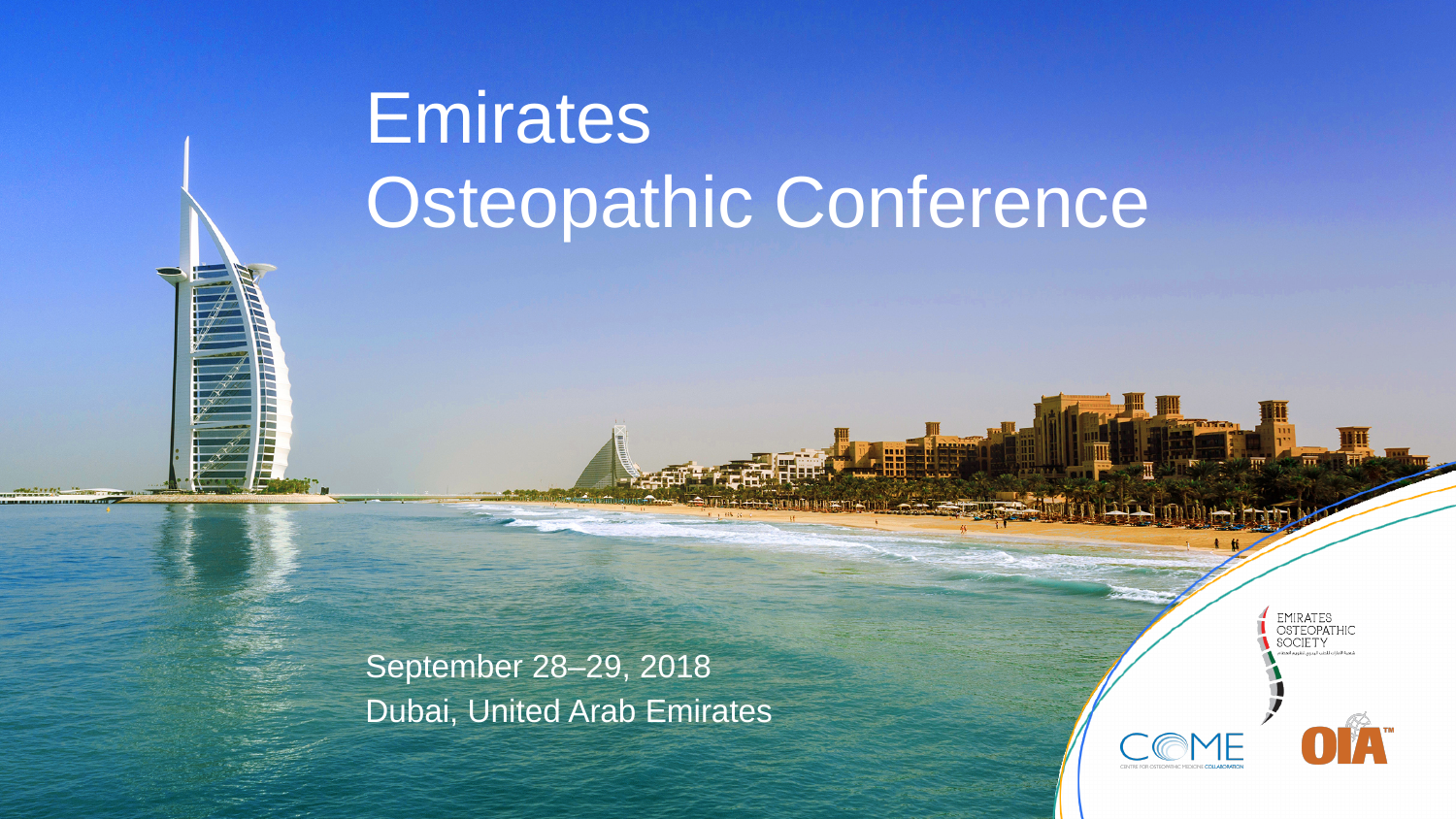

# Emirates Osteopathic Conference
September 28–29, 2018
Dubai, United Arab Emirates